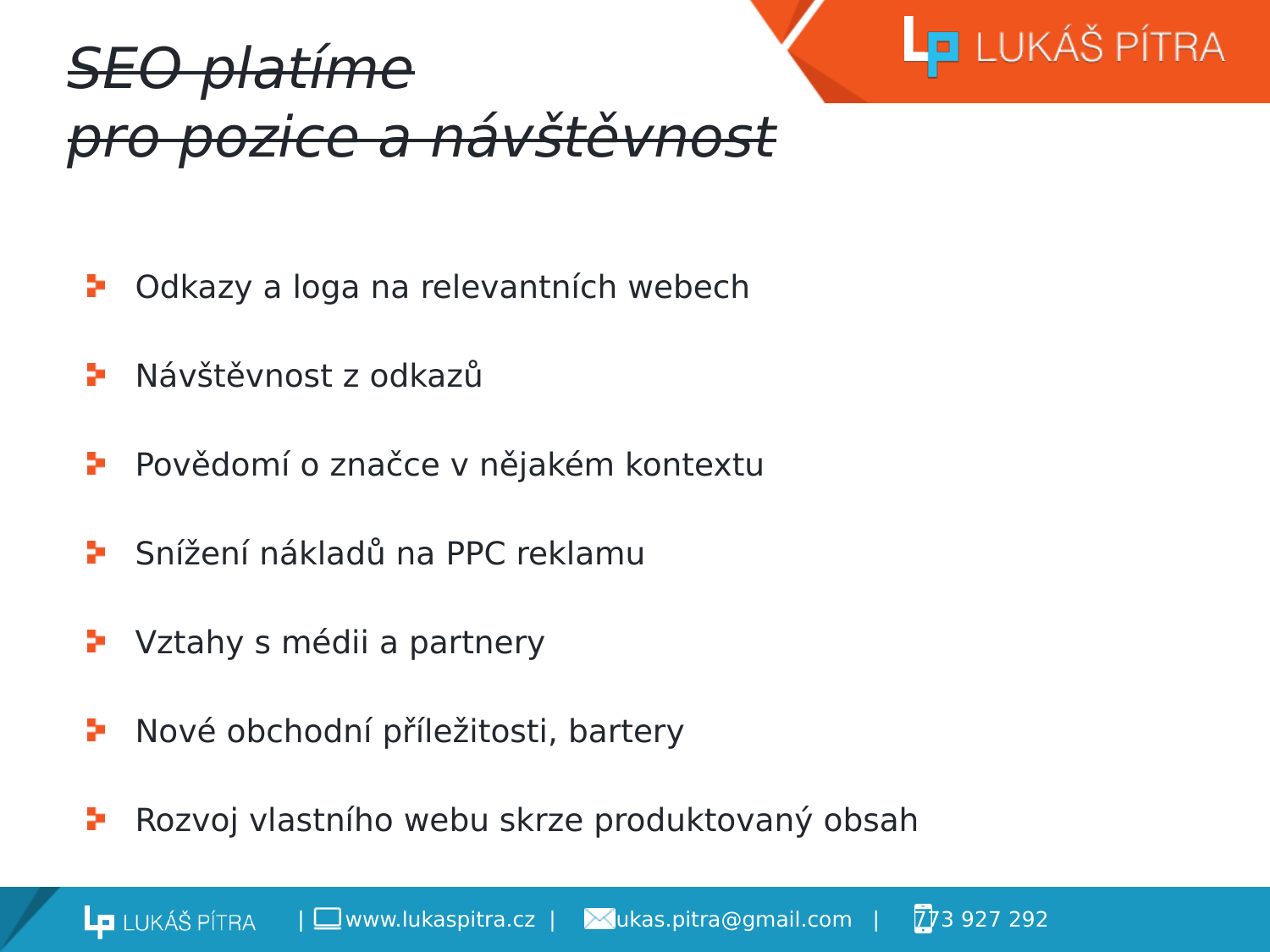

# SEO platíme pro pozice a návštěvnost

Odkazy a loga na relevantních webech

Návštěvnost z odkazů

Povědomí o značce v nějakém kontextu

Snížení nákladů na PPC reklamu

Vztahy s médii a partnery

Nové obchodní příležitosti, bartery

Rozvoj vlastního webu skrze produktovaný obsah